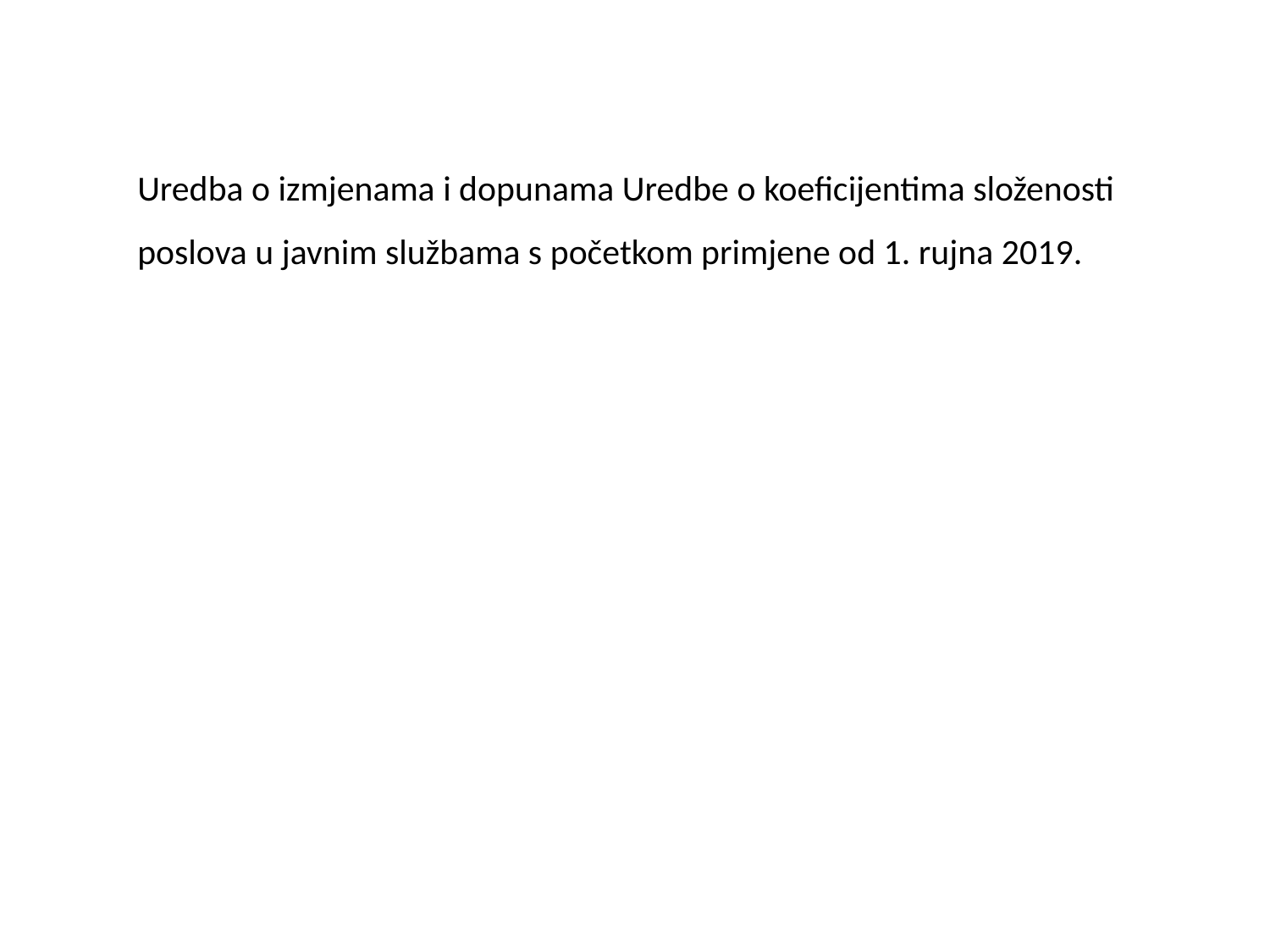

Uredba o izmjenama i dopunama Uredbe o koeficijentima složenosti poslova u javnim službama s početkom primjene od 1. rujna 2019.